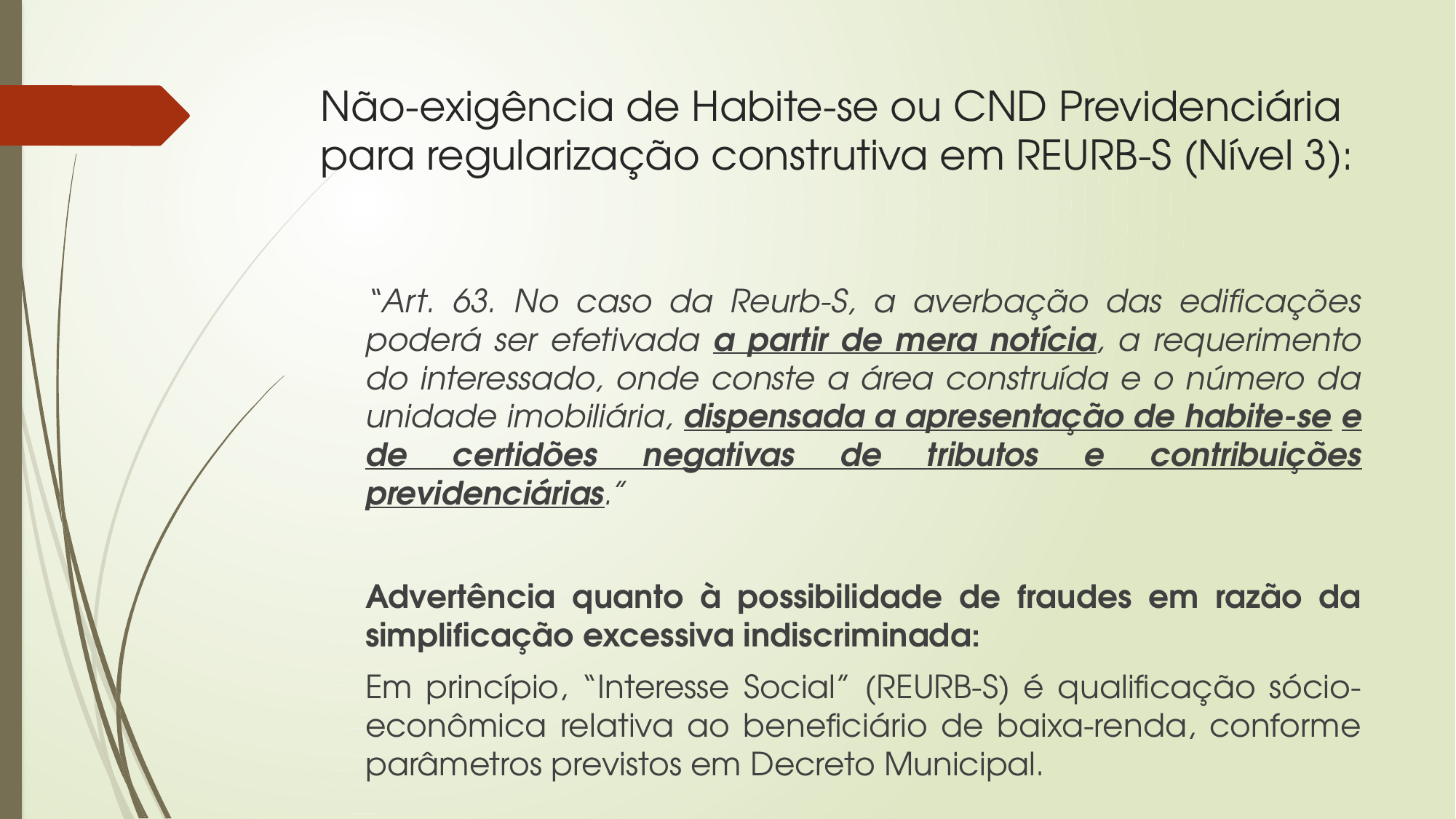

# Não-exigência de Habite-se ou CND Previdenciária para regularização construtiva em REURB-S (Nível 3):
“Art. 63. No caso da Reurb-S, a averbação das edificações poderá ser efetivada a partir de mera notícia, a requerimento do interessado, onde conste a área construída e o número da unidade imobiliária, dispensada a apresentação de habite-se e de certidões negativas de tributos e contribuições previdenciárias.”

Advertência quanto à possibilidade de fraudes em razão da simplificação excessiva indiscriminada:
Em princípio, “Interesse Social” (REURB-S) é qualificação sócio-econômica relativa ao beneficiário de baixa-renda, conforme parâmetros previstos em Decreto Municipal.